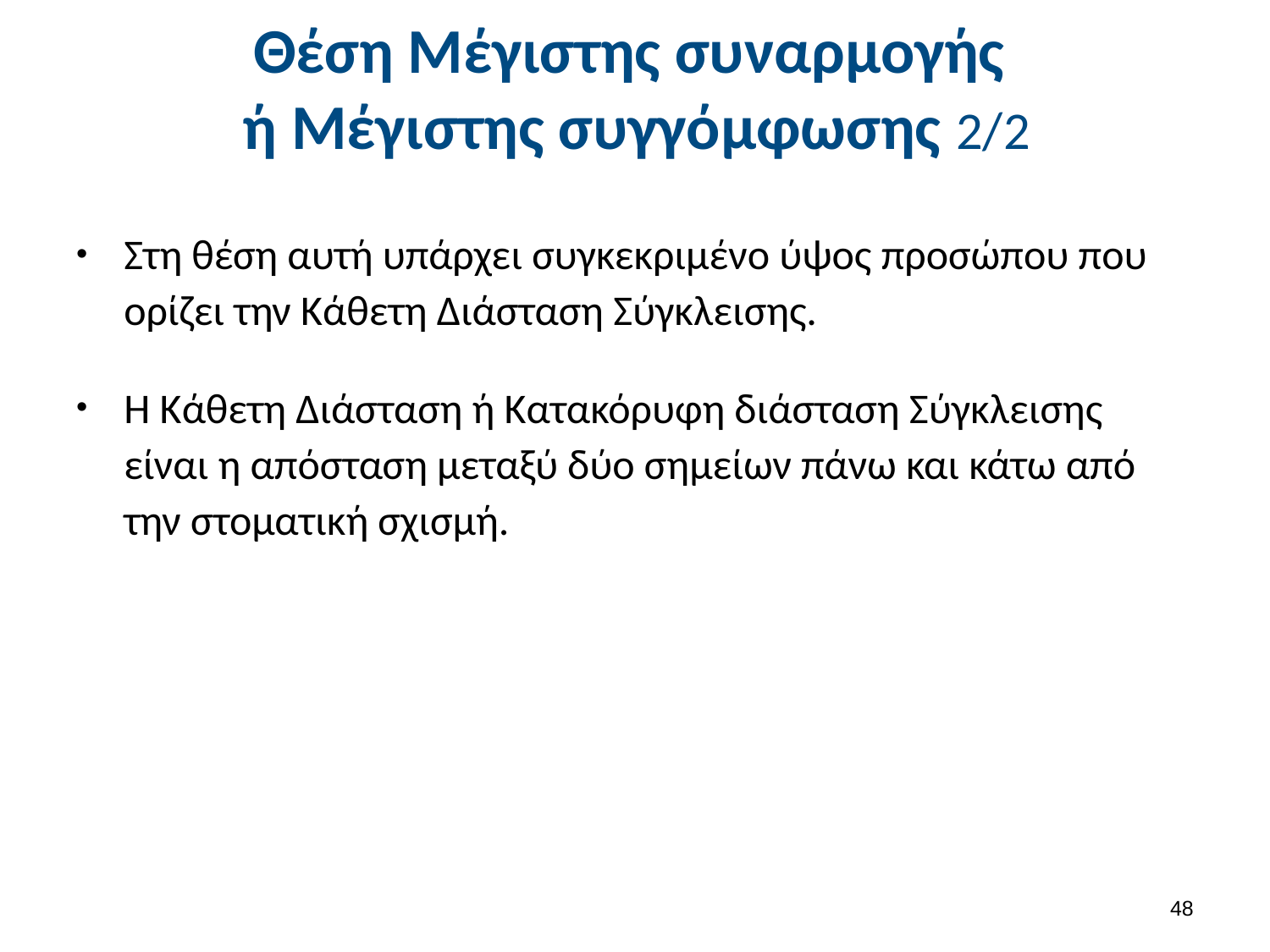

# Θέση Μέγιστης συναρμογής ή Μέγιστης συγγόμφωσης 2/2
Στη θέση αυτή υπάρχει συγκεκριμένο ύψος προσώπου που ορίζει την Κάθετη Διάσταση Σύγκλεισης.
Η Κάθετη Διάσταση ή Κατακόρυφη διάσταση Σύγκλεισης είναι η απόσταση μεταξύ δύο σημείων πάνω και κάτω από την στοματική σχισμή.
48